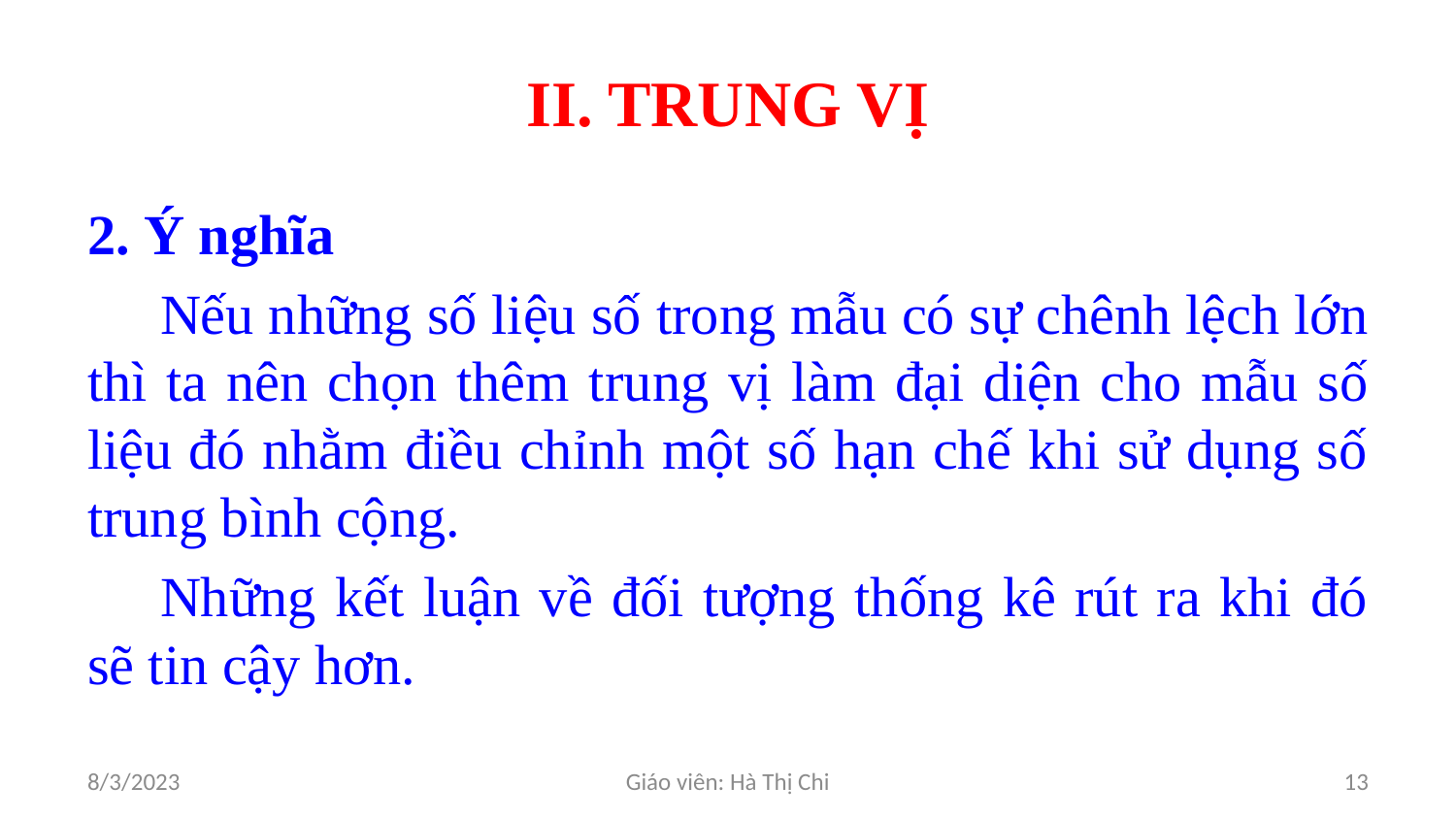

# II. TRUNG VỊ
2. Ý nghĩa
Nếu những số liệu số trong mẫu có sự chênh lệch lớn thì ta nên chọn thêm trung vị làm đại diện cho mẫu số liệu đó nhằm điều chỉnh một số hạn chế khi sử dụng số trung bình cộng.
Những kết luận về đối tượng thống kê rút ra khi đó sẽ tin cậy hơn.

8/3/2023
Giáo viên: Hà Thị Chi
13